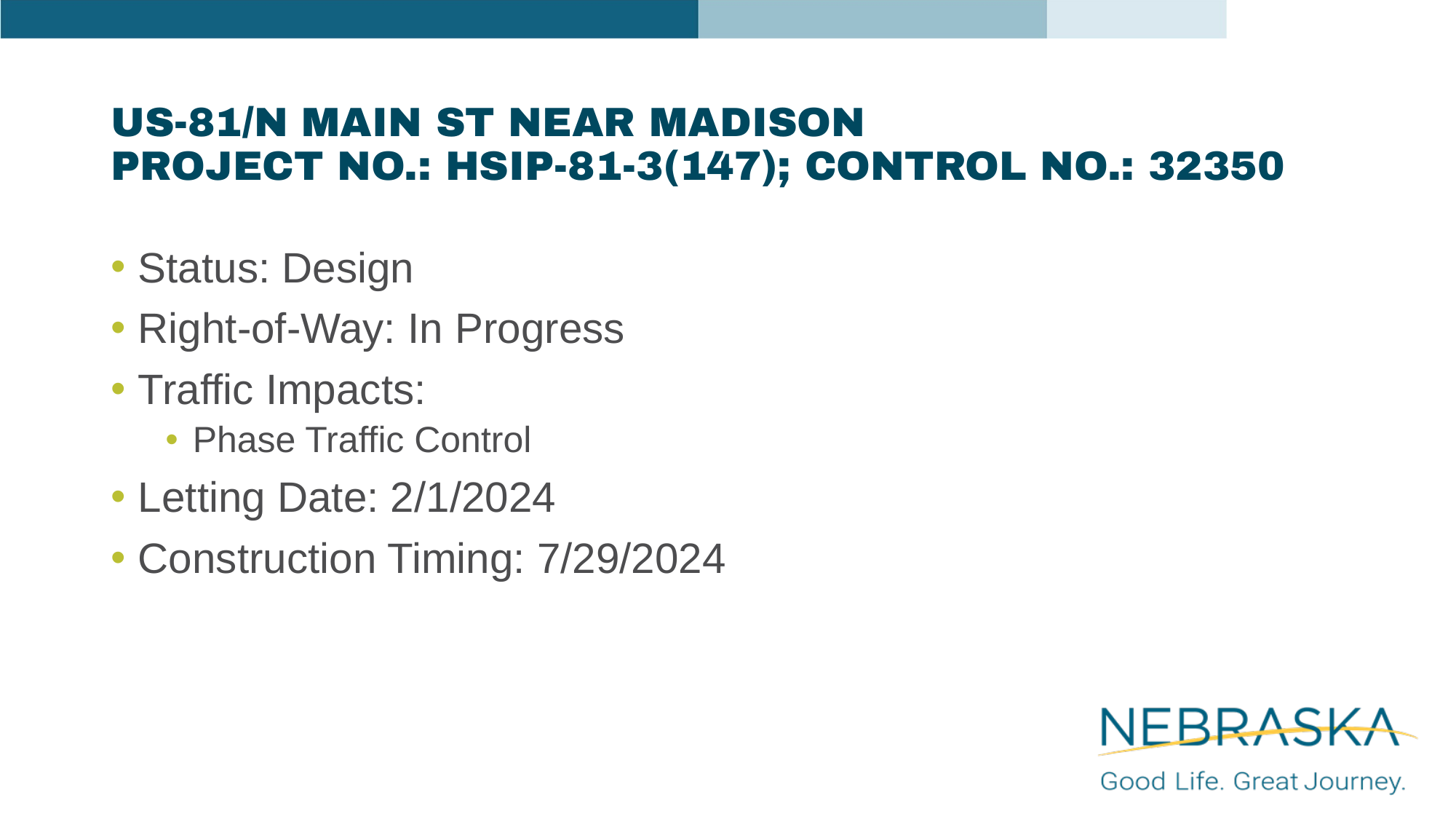

# US-81/N Main St Near Madison Project NO.: HSIP-81-3(147); Control NO.: 32350
Status: Design
Right-of-Way: In Progress
Traffic Impacts:
Phase Traffic Control
Letting Date: 2/1/2024
Construction Timing: 7/29/2024